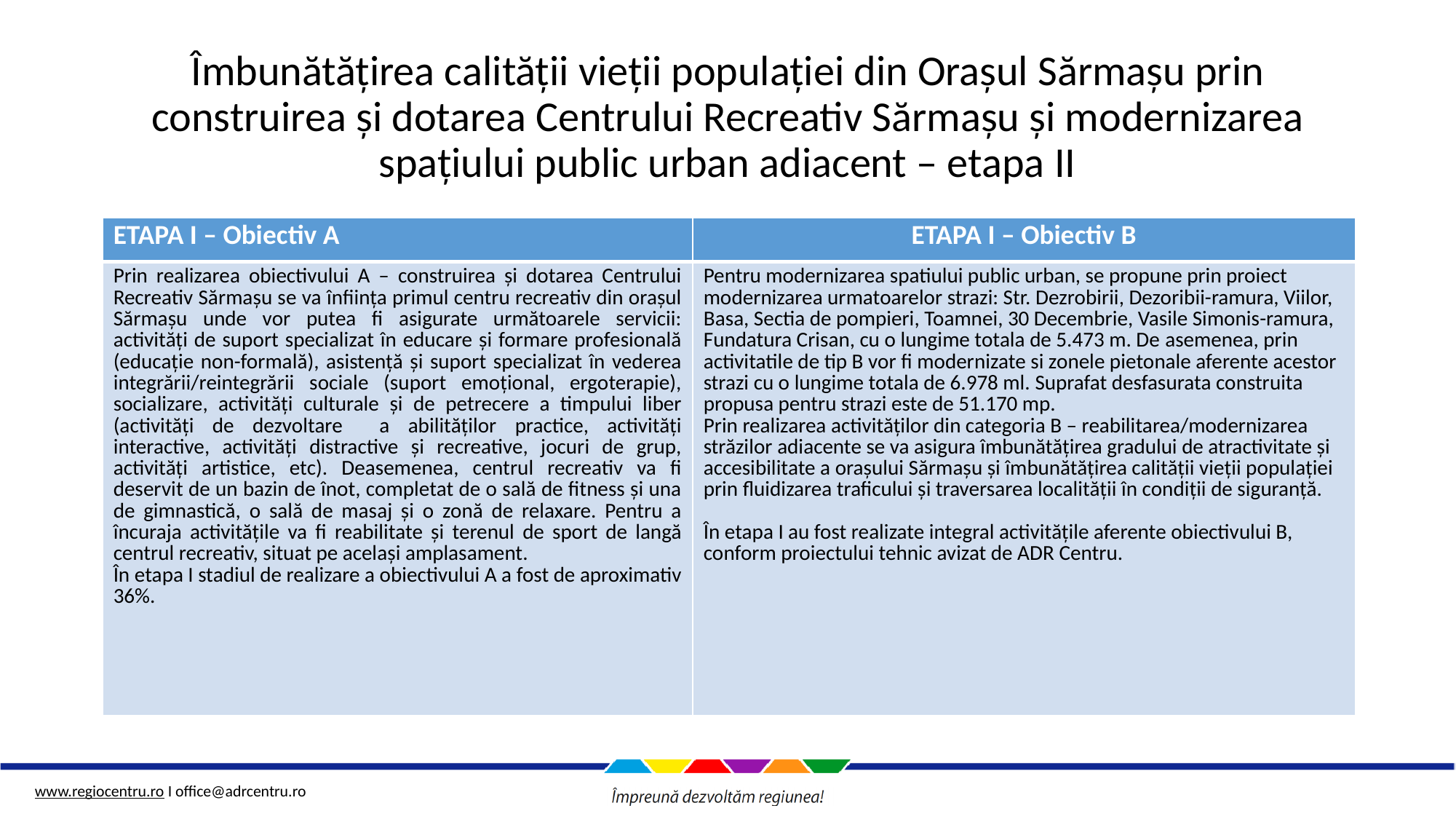

Îmbunătățirea calității vieții populației din Orașul Sărmașu prin construirea și dotarea Centrului Recreativ Sărmașu și modernizarea spațiului public urban adiacent – etapa II
| ETAPA I – Obiectiv A | ETAPA I – Obiectiv B |
| --- | --- |
| Prin realizarea obiectivului A – construirea și dotarea Centrului Recreativ Sărmașu se va înființa primul centru recreativ din orașul Sărmașu unde vor putea fi asigurate următoarele servicii: activități de suport specializat în educare și formare profesională (educație non-formală), asistență și suport specializat în vederea integrării/reintegrării sociale (suport emoțional, ergoterapie), socializare, activități culturale și de petrecere a timpului liber (activități de dezvoltare a abilităților practice, activități interactive, activități distractive și recreative, jocuri de grup, activități artistice, etc). Deasemenea, centrul recreativ va fi deservit de un bazin de înot, completat de o sală de fitness și una de gimnastică, o sală de masaj și o zonă de relaxare. Pentru a încuraja activitățile va fi reabilitate și terenul de sport de langă centrul recreativ, situat pe același amplasament. În etapa I stadiul de realizare a obiectivului A a fost de aproximativ 36%. | Pentru modernizarea spatiului public urban, se propune prin proiect modernizarea urmatoarelor strazi: Str. Dezrobirii, Dezoribii-ramura, Viilor, Basa, Sectia de pompieri, Toamnei, 30 Decembrie, Vasile Simonis-ramura, Fundatura Crisan, cu o lungime totala de 5.473 m. De asemenea, prin activitatile de tip B vor fi modernizate si zonele pietonale aferente acestor strazi cu o lungime totala de 6.978 ml. Suprafat desfasurata construita propusa pentru strazi este de 51.170 mp. Prin realizarea activităților din categoria B – reabilitarea/modernizarea străzilor adiacente se va asigura îmbunătățirea gradului de atractivitate și accesibilitate a orașului Sărmașu și îmbunătățirea calității vieții populației prin fluidizarea traficului și traversarea localității în condiții de siguranță. În etapa I au fost realizate integral activitățile aferente obiectivului B, conform proiectului tehnic avizat de ADR Centru. |